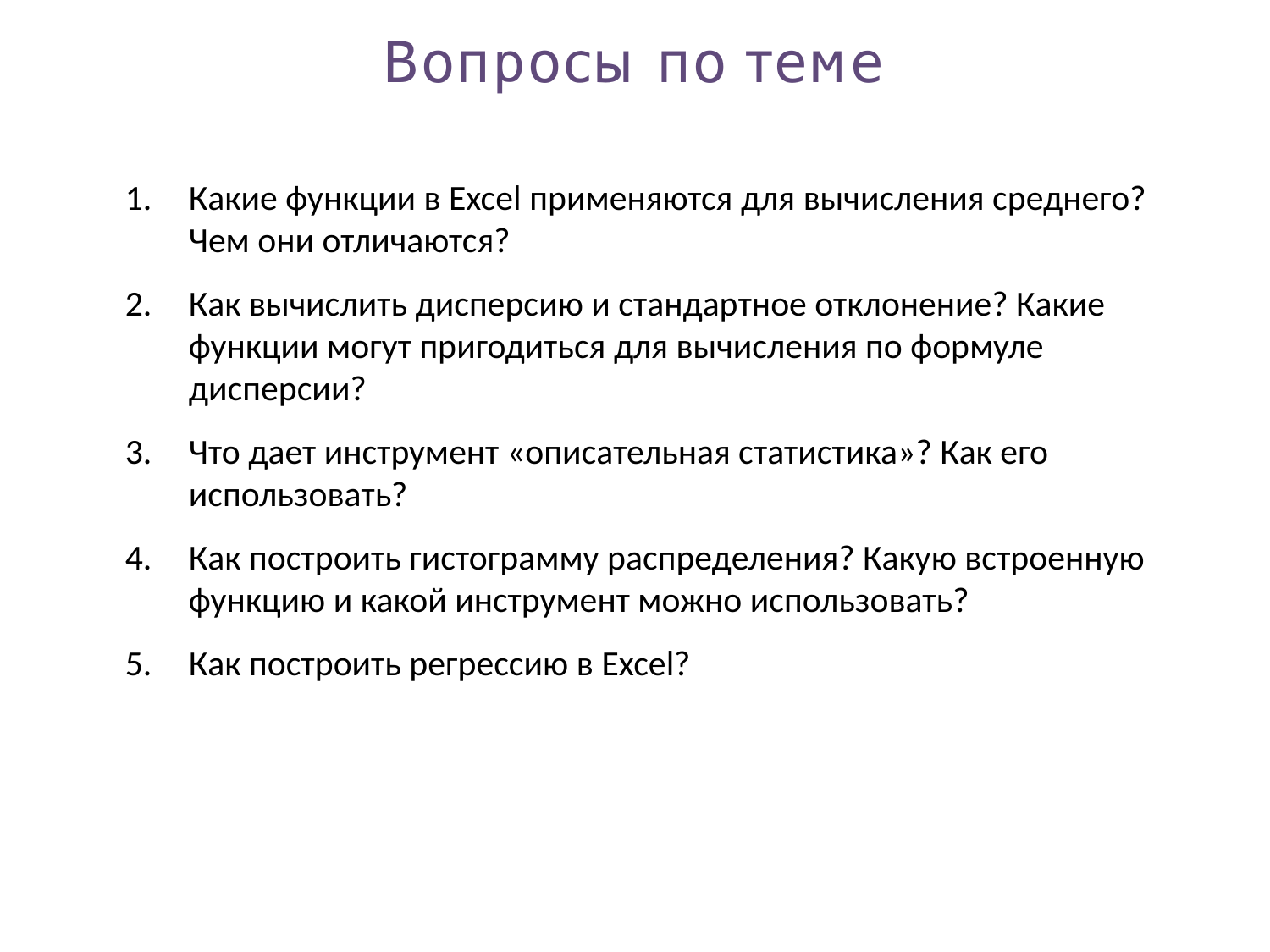

# Вопросы по теме
Какие функции в Excel применяются для вычисления среднего? Чем они отличаются?
Как вычислить дисперсию и стандартное отклонение? Какие функции могут пригодиться для вычисления по формуле дисперсии?
Что дает инструмент «описательная статистика»? Как его использовать?
Как построить гистограмму распределения? Какую встроенную функцию и какой инструмент можно использовать?
Как построить регрессию в Excel?